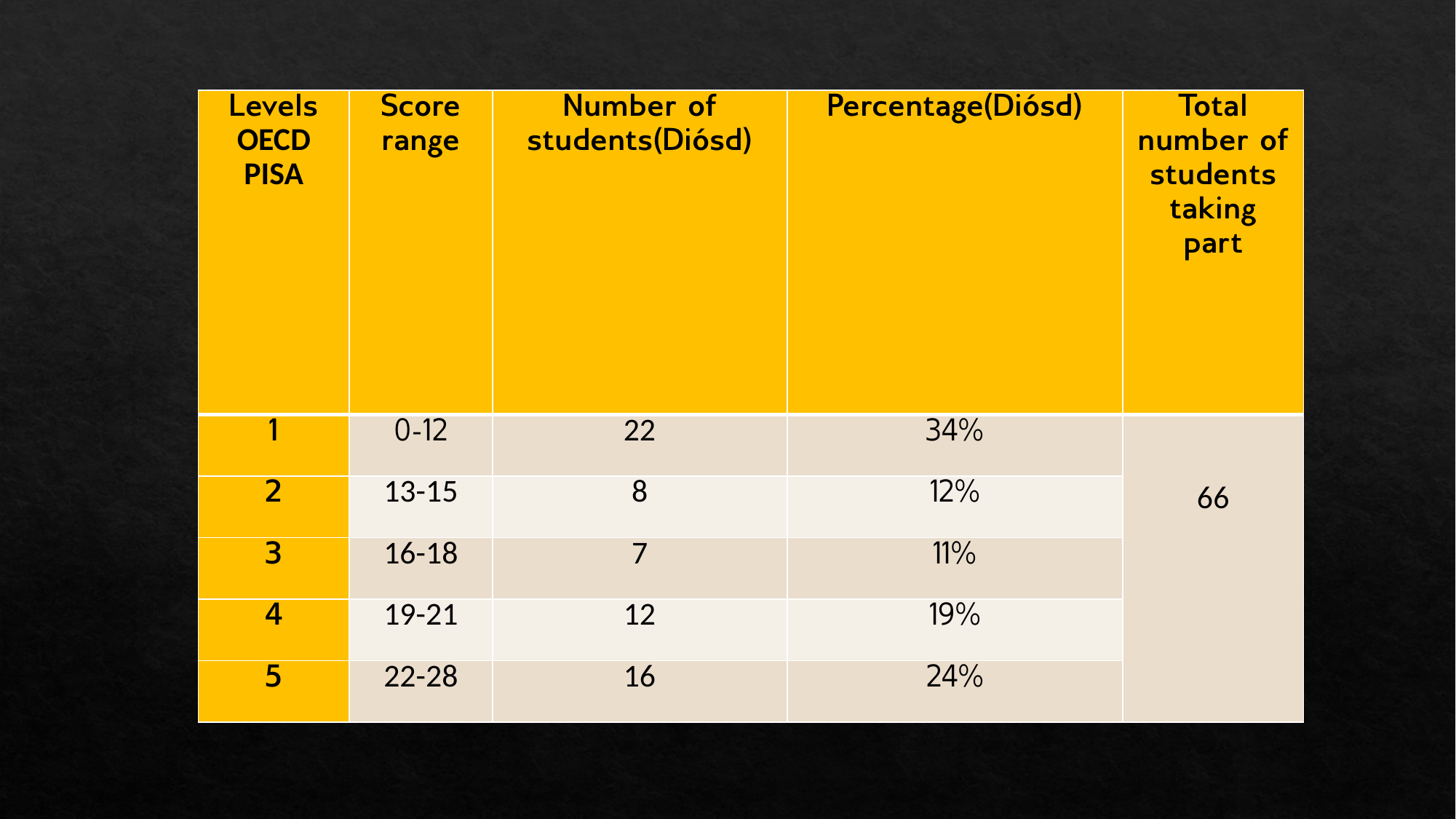

#
| Levels OECD PISA | Score range | Number of students(Diósd) | Percentage(Diósd) | Total number of students taking part |
| --- | --- | --- | --- | --- |
| 1 | 0-12 | 22 | 34% | 66 |
| 2 | 13-15 | 8 | 12% |  |
| 3 | 16-18 | 7 | 11% |  |
| 4 | 19-21 | 12 | 19% |  |
| 5 | 22-28 | 16 | 24% |  |